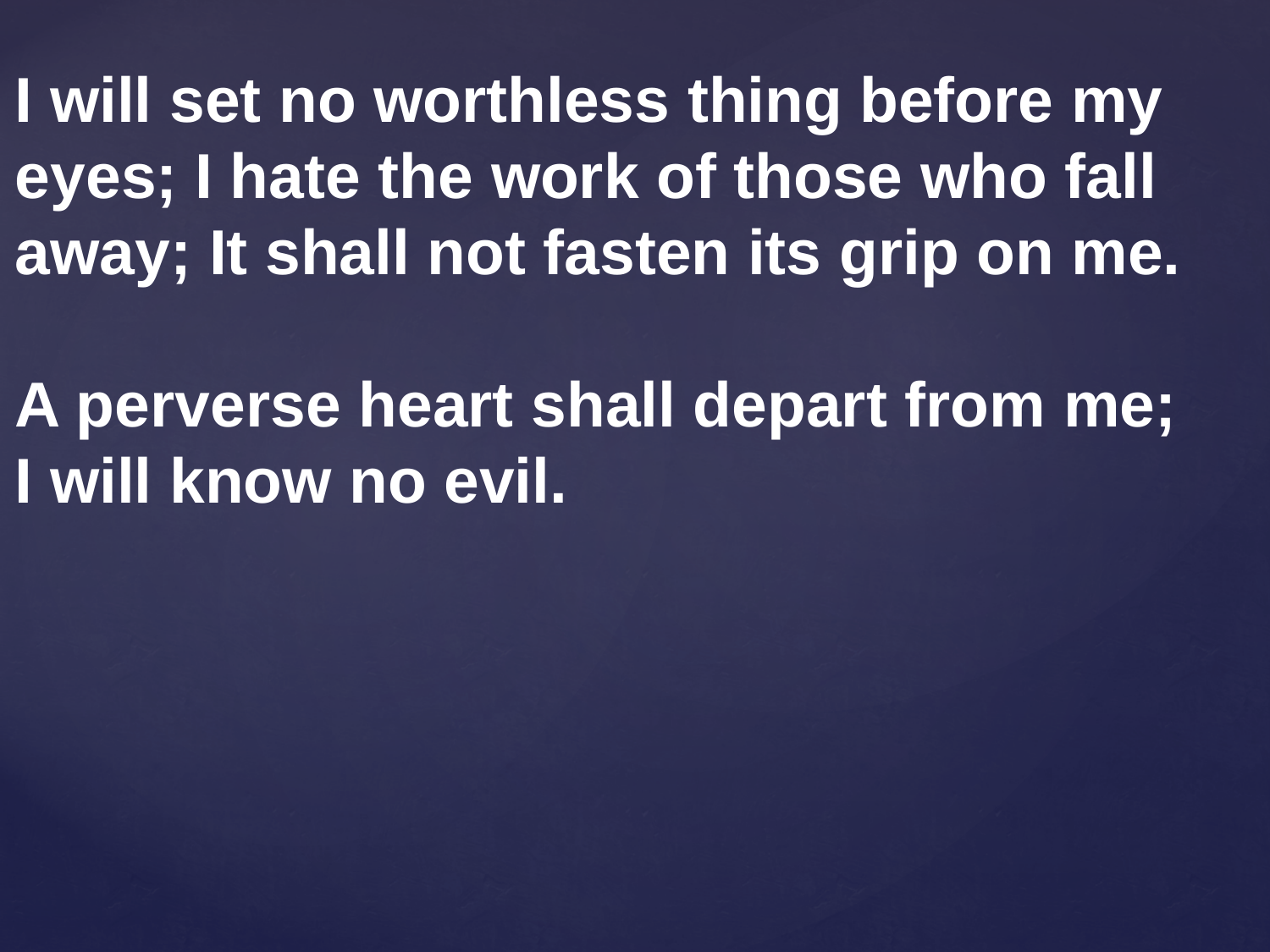

I will set no worthless thing before my eyes; I hate the work of those who fall away; It shall not fasten its grip on me.
A perverse heart shall depart from me;
I will know no evil.